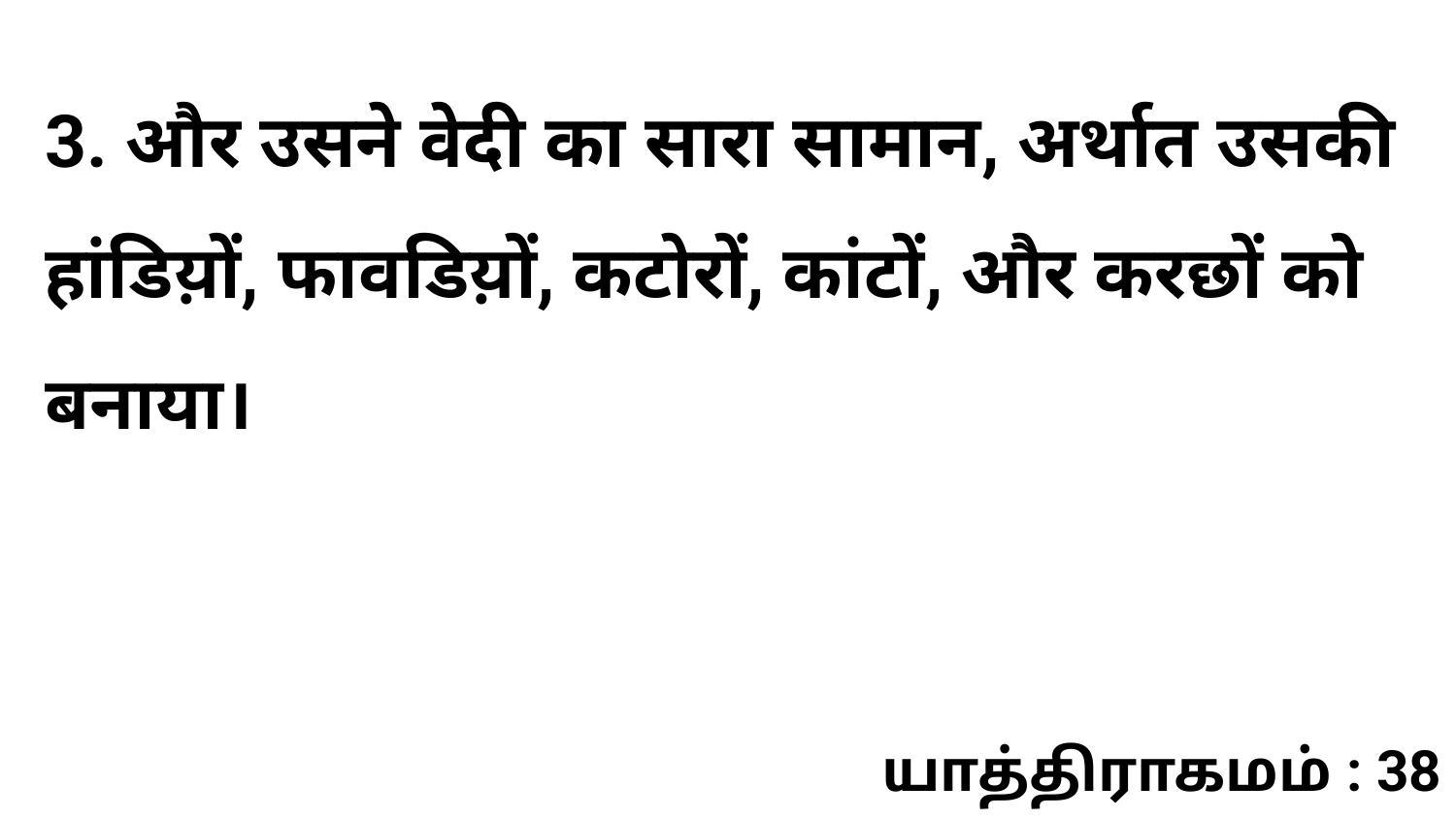

3. और उसने वेदी का सारा सामान, अर्थात उसकी हांडिय़ों, फावडिय़ों, कटोरों, कांटों, और करछों को बनाया।
யாத்திராகமம் : 38